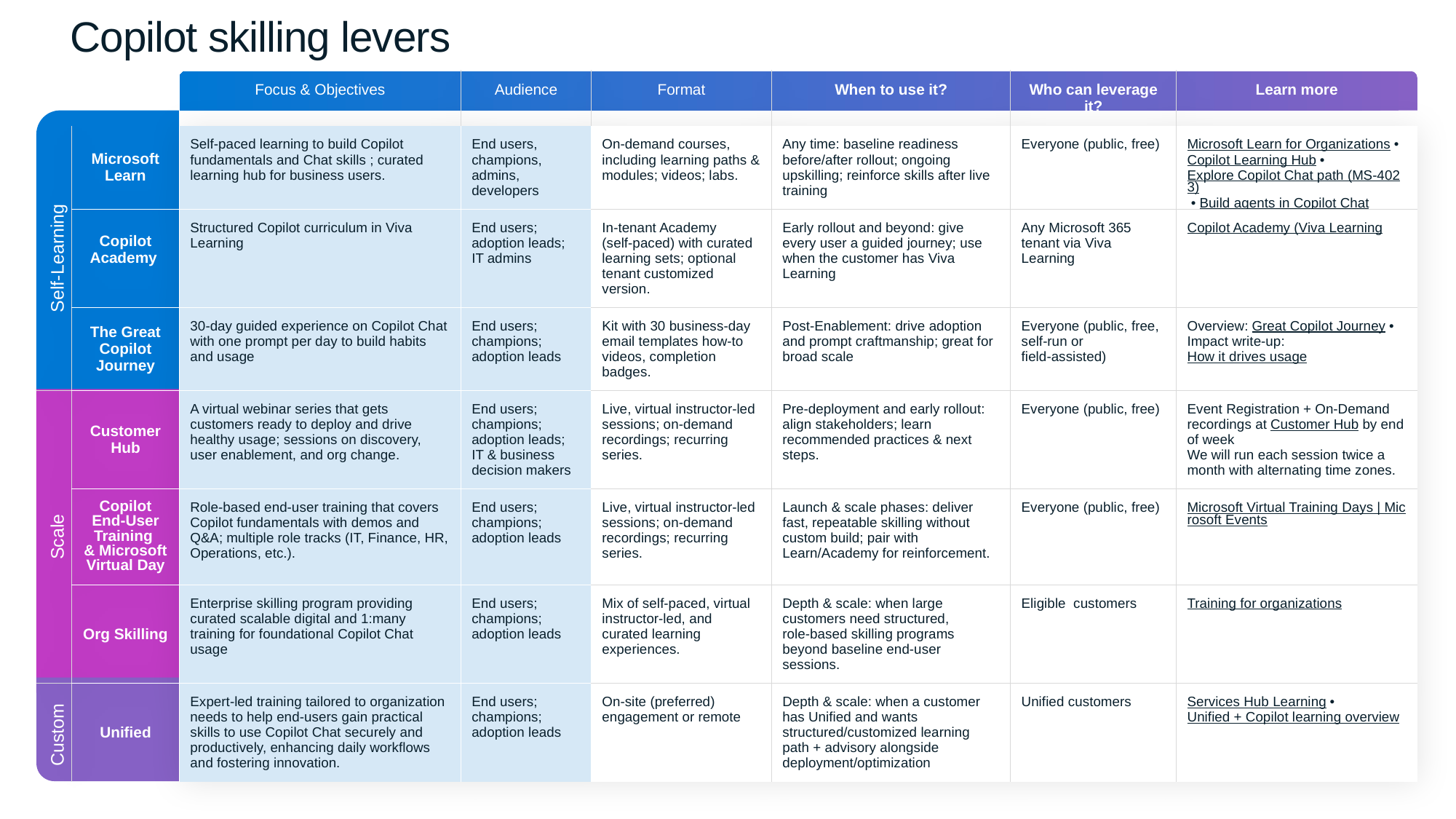

# Copilot skilling levers
|  |  | Focus & Objectives | Audience | Format | When to use it? | Who can leverage it? | Learn more |
| --- | --- | --- | --- | --- | --- | --- | --- |
| Self-Learning | Microsoft Learn | Self‑paced learning to build Copilot fundamentals and Chat skills ; curated learning hub for business users. | End users, champions, admins, developers | On‑demand courses, including learning paths & modules; videos; labs. | Any time: baseline readiness before/after rollout; ongoing upskilling; reinforce skills after live training | Everyone (public, free) | Microsoft Learn for Organizations • Copilot Learning Hub • Explore Copilot Chat path (MS-4023) • Build agents in Copilot Chat |
|  | Copilot Academy | Structured Copilot curriculum in Viva Learning | End users; adoption leads; IT admins | In‑tenant Academy (self‑paced) with curated learning sets; optional tenant customized version. | Early rollout and beyond: give every user a guided journey; use when the customer has Viva Learning | Any Microsoft 365 tenant via Viva Learning | Copilot Academy (Viva Learning |
|  | The Great Copilot Journey | 30-day guided experience on Copilot Chat with one prompt per day to build habits and usage | End users; champions; adoption leads | Kit with 30 business-day email templates how-to videos, completion badges. | Post-Enablement: drive adoption and prompt craftmanship; great for broad scale | Everyone (public, free, self‑run or field‑assisted) | Overview: Great Copilot Journey • Impact write‑up: How it drives usage |
| Scale | Customer Hub | A virtual webinar series that gets customers ready to deploy and drive healthy usage; sessions on discovery, user enablement, and org change. | End users; champions; adoption leads; IT & business decision makers | Live, virtual instructor‑led sessions; on‑demand recordings; recurring series. | Pre‑deployment and early rollout: align stakeholders; learn recommended practices & next steps. | Everyone (public, free) | Event Registration + On-Demand recordings at Customer Hub by end of week We will run each session twice a month with alternating time zones. |
|  | Copilot End-User Training & Microsoft Virtual Day | Role‑based end‑user training that covers Copilot fundamentals with demos and Q&A; multiple role tracks (IT, Finance, HR, Operations, etc.). | End users; champions; adoption leads | Live, virtual instructor‑led sessions; on‑demand recordings; recurring series. | Launch & scale phases: deliver fast, repeatable skilling without custom build; pair with Learn/Academy for reinforcement. | Everyone (public, free) | Microsoft Virtual Training Days | Microsoft Events |
|  | Org Skilling | Enterprise skilling program providing curated scalable digital and 1:many training for foundational Copilot Chat usage | End users; champions; adoption leads | Mix of self‑paced, virtual instructor‑led, and curated learning experiences. | Depth & scale: when large customers need structured, role‑based skilling programs beyond baseline end‑user sessions. | Eligible customers | Training for organizations |
| Custom | Unified | Expert-led training tailored to organization needs to help end-users gain practical skills to use Copilot Chat securely and productively, enhancing daily workflows and fostering innovation. | End users; champions; adoption leads | On-site (preferred) engagement or remote | Depth & scale: when a customer has Unified and wants structured/customized learning path + advisory alongside deployment/optimization | Unified customers | Services Hub Learning • Unified + Copilot learning overview |